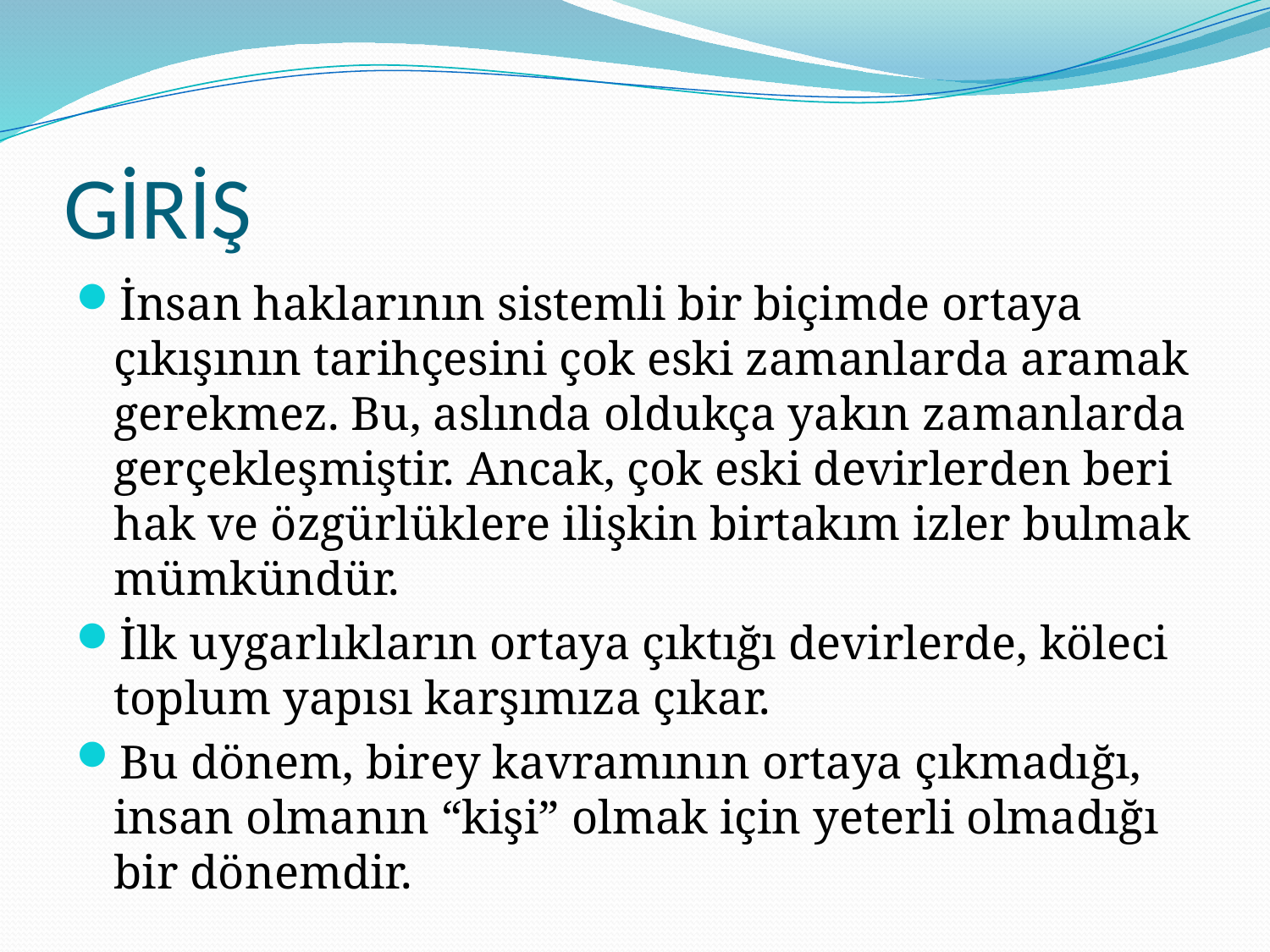

# GİRİŞ
İnsan haklarının sistemli bir biçimde ortaya çıkışının tarihçesini çok eski zamanlarda aramak gerekmez. Bu, aslında oldukça yakın zamanlarda gerçekleşmiştir. Ancak, çok eski devirlerden beri hak ve özgürlüklere ilişkin birtakım izler bulmak mümkündür.
İlk uygarlıkların ortaya çıktığı devirlerde, köleci toplum yapısı karşımıza çıkar.
Bu dönem, birey kavramının ortaya çıkmadığı, insan olmanın “kişi” olmak için yeterli olmadığı bir dönemdir.